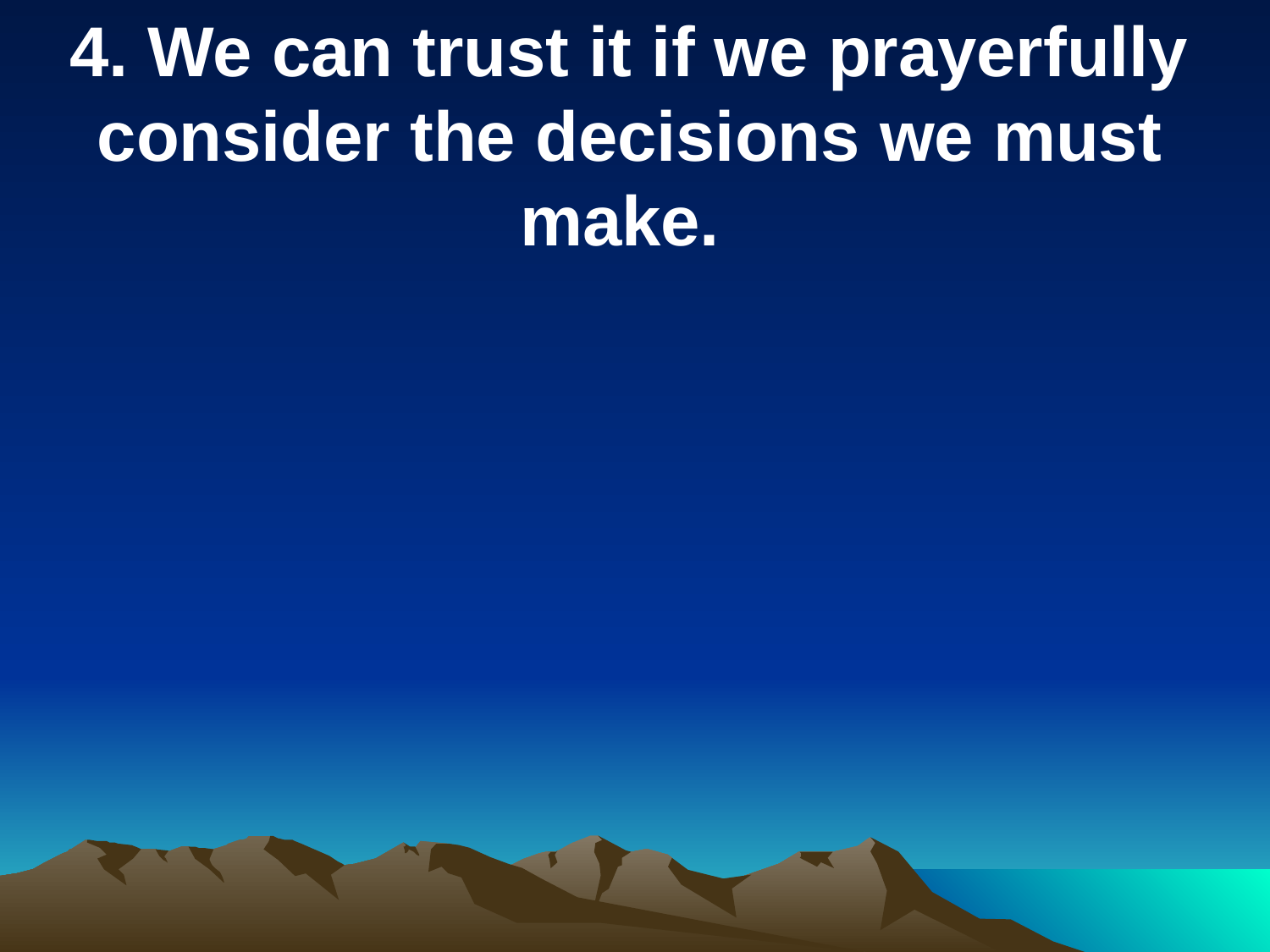

4. We can trust it if we prayerfully consider the decisions we must make.